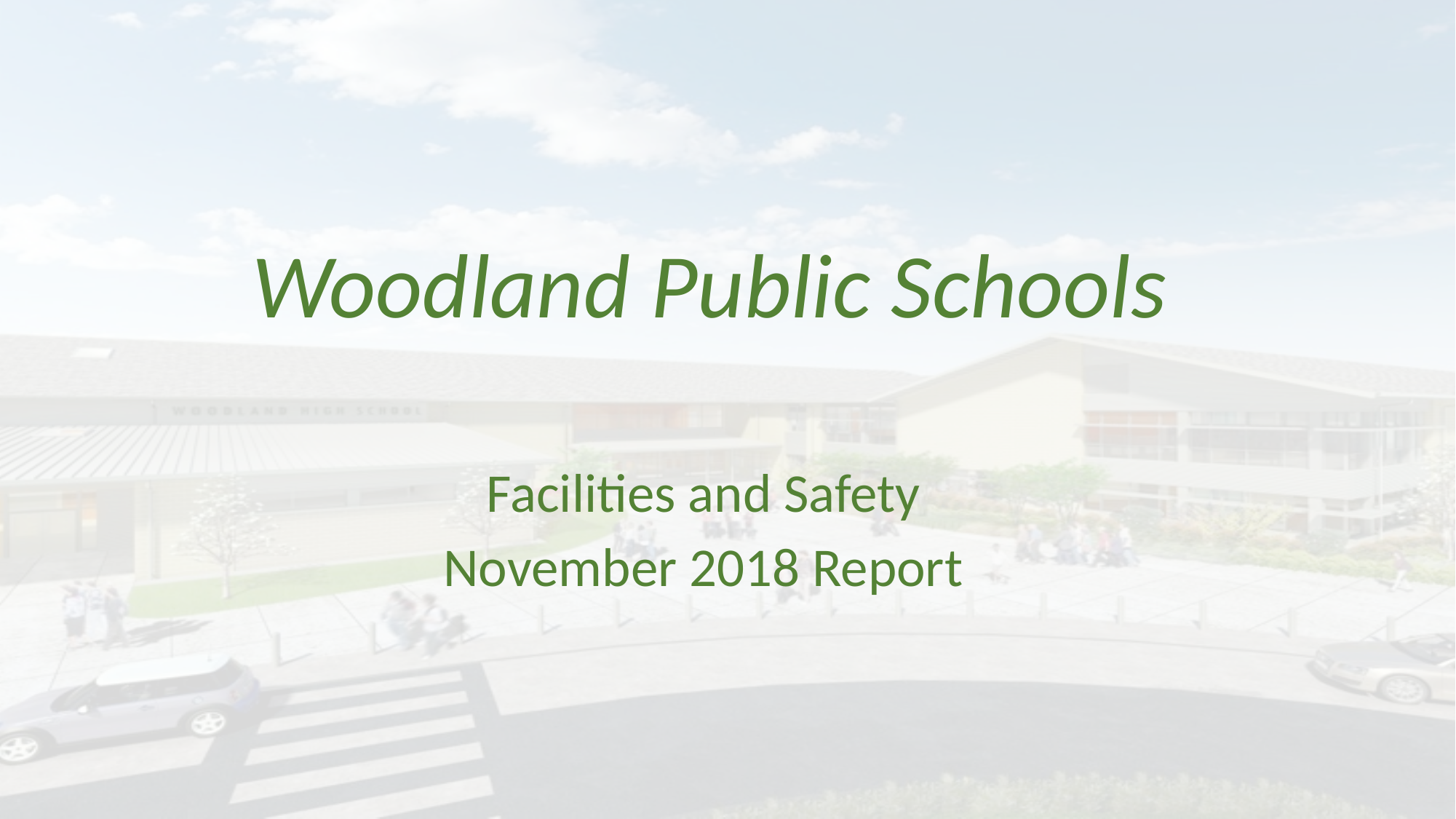

# Woodland Public Schools
Facilities and Safety
November 2018 Report